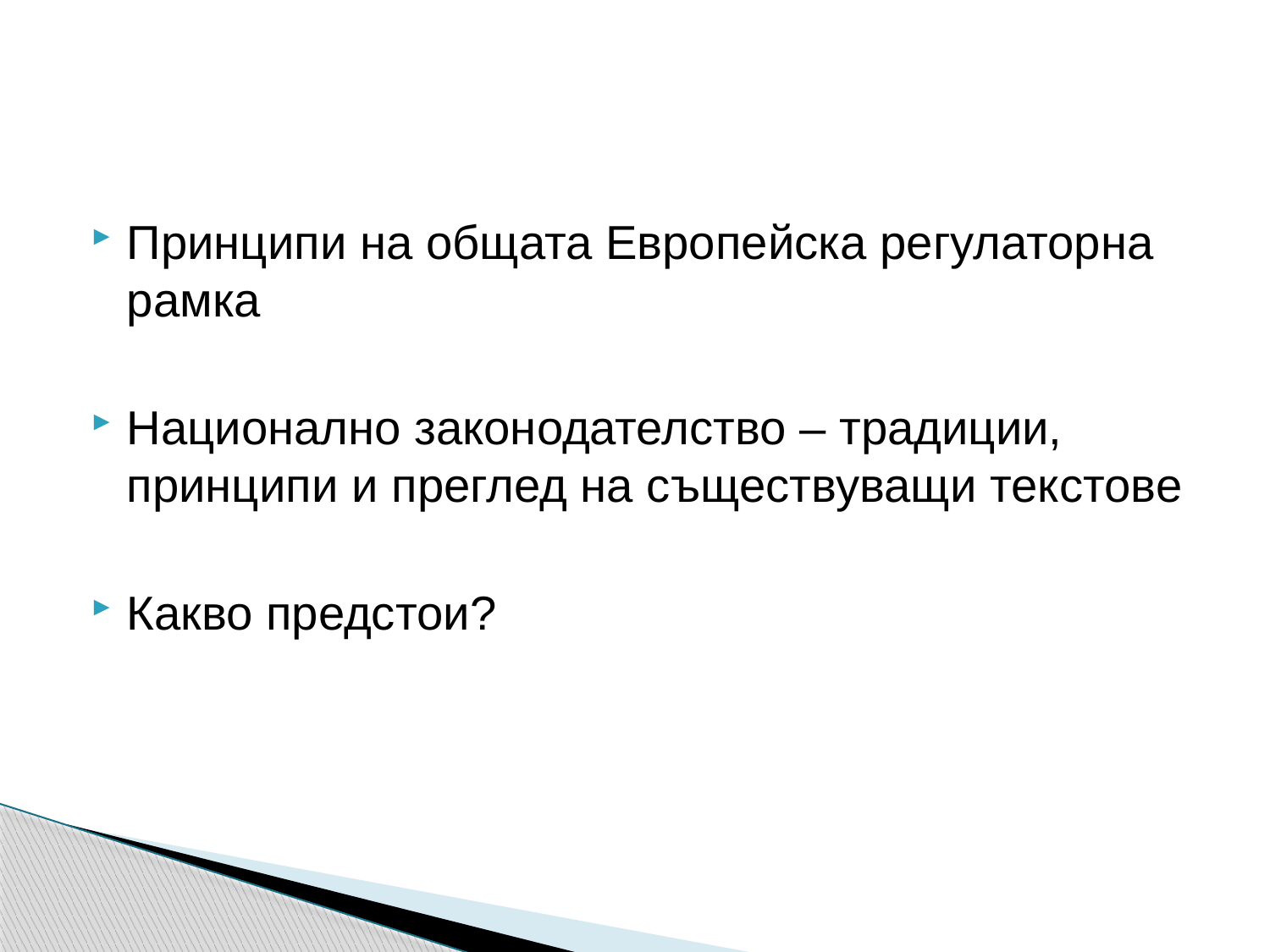

#
Принципи на общата Европейска регулаторна рамка

Национално законодателство – традиции, принципи и преглед на съществуващи текстове

Какво предстои?